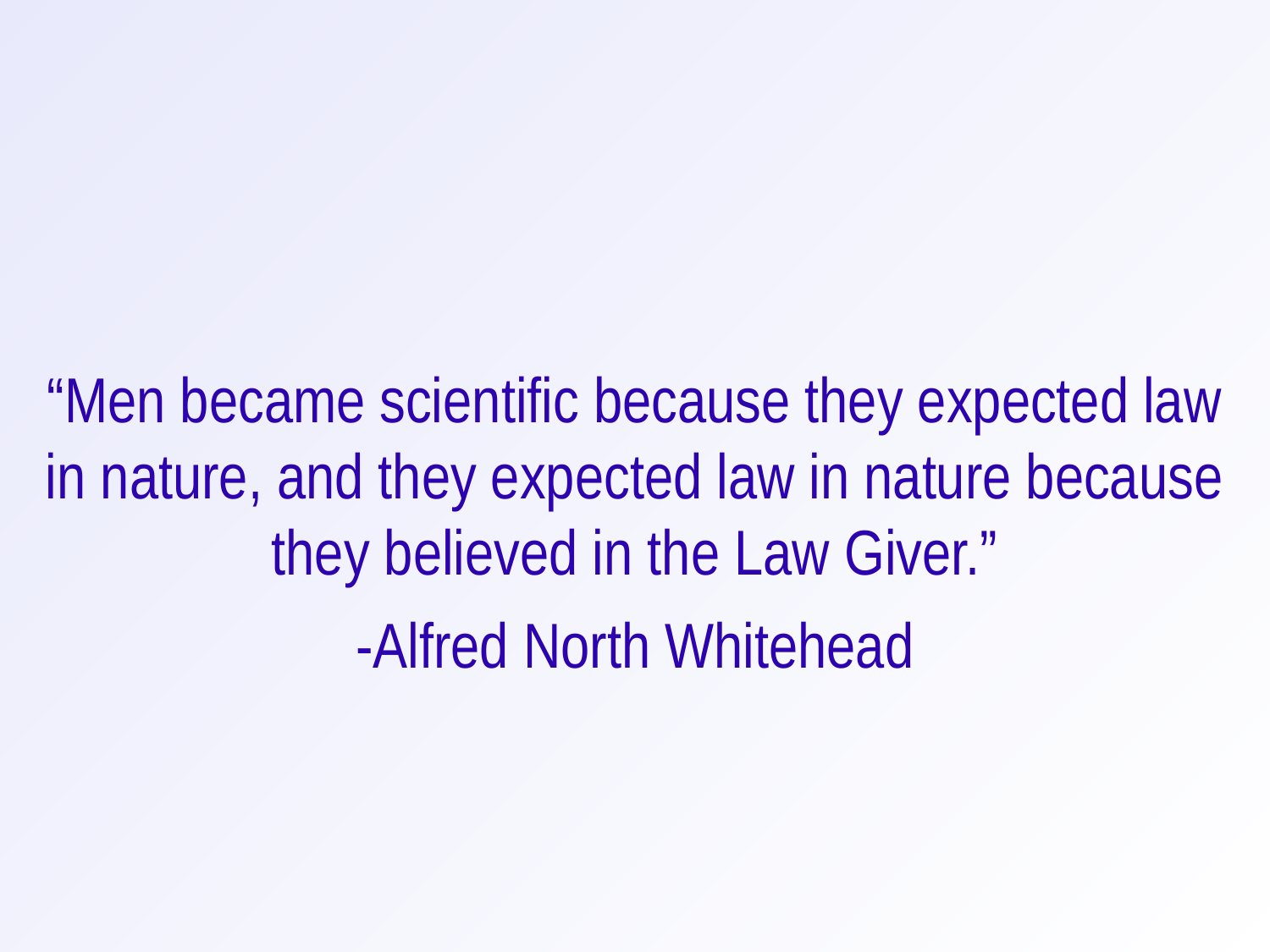

“Men became scientific because they expected law in nature, and they expected law in nature because they believed in the Law Giver.”

-Alfred North Whitehead